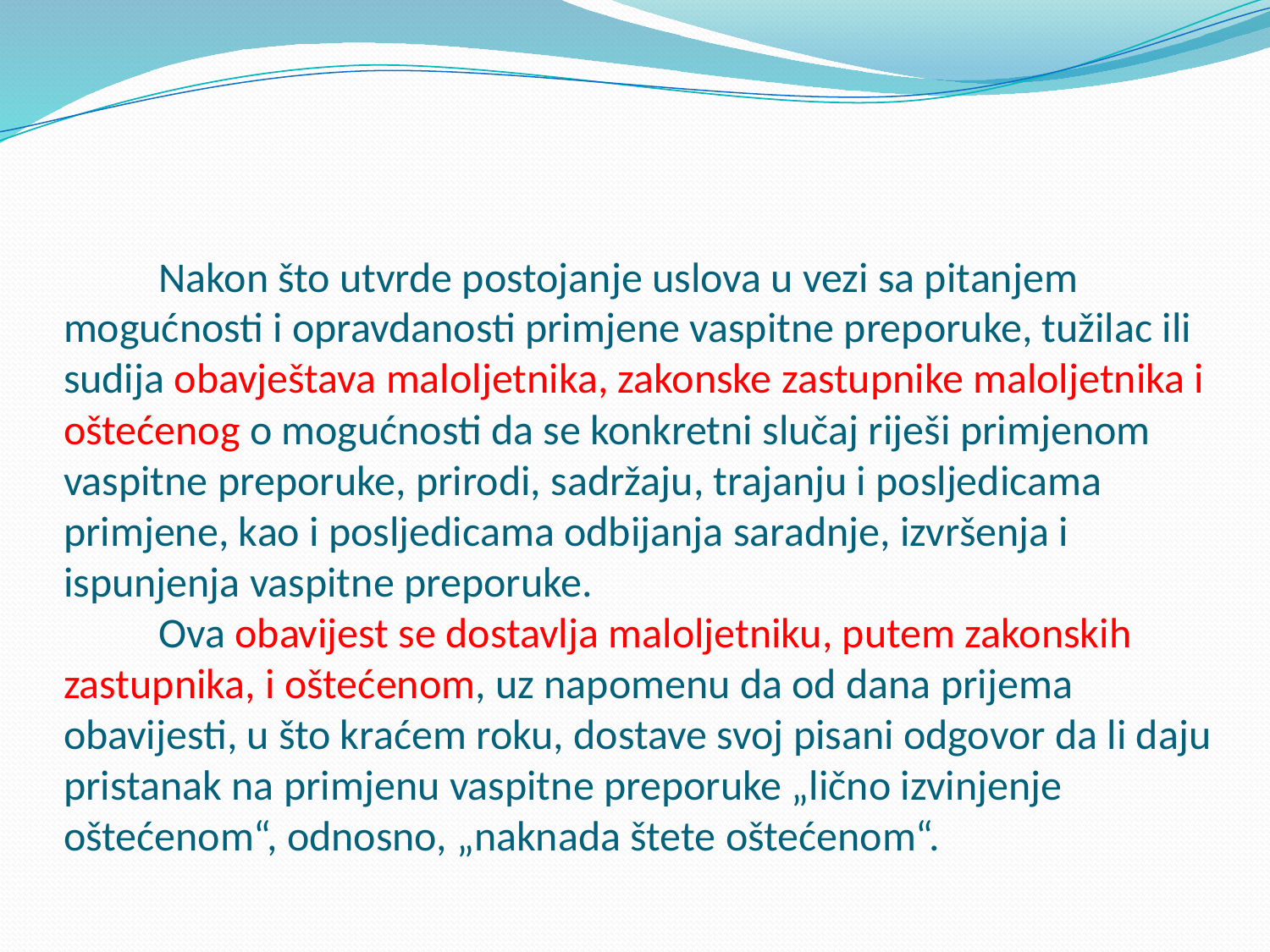

# Nakon što utvrde postojanje uslova u vezi sa pitanjem mogućnosti i opravdanosti primjene vaspitne preporuke, tužilac ili sudija obavještava malolјetnika, zakonske zastupnike malolјetnika i oštećenog o mogućnosti da se konkretni slučaj riješi primjenom vaspitne preporuke, prirodi, sadržaju, trajanju i poslјedicama primjene, kao i poslјedicama odbijanja saradnje, izvršenja i ispunjenja vaspitne preporuke. Ova obavijest se dostavlјa malolјetniku, putem zakonskih zastupnika, i oštećenom, uz napomenu da od dana prijema obavijesti, u što kraćem roku, dostave svoj pisani odgovor da li daju pristanak na primjenu vaspitne preporuke „lično izvinjenje oštećenom“, odnosno, „naknada štete oštećenom“.